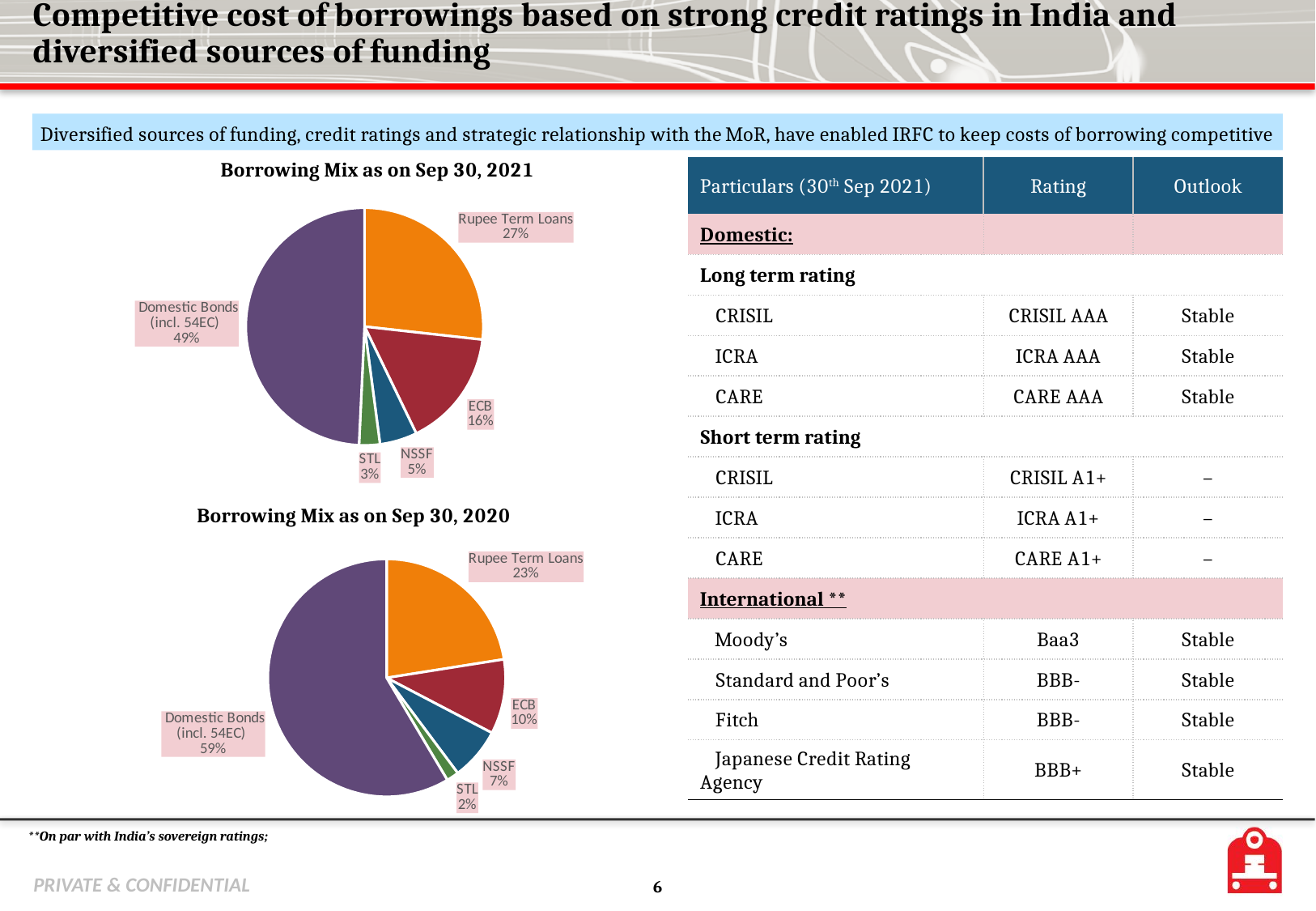

Competitive cost of borrowings based on strong credit ratings in India and diversified sources of funding
Diversified sources of funding, credit ratings and strategic relationship with the MoR, have enabled IRFC to keep costs of borrowing competitive
Borrowing Mix as on Sep 30, 2021
| Particulars (30th Sep 2021) | Rating | Outlook |
| --- | --- | --- |
| Domestic: |  |  |
| Long term rating |  |  |
| CRISIL | CRISIL AAA | Stable |
| ICRA | ICRA AAA | Stable |
| CARE | CARE AAA | Stable |
| Short term rating |  |  |
| CRISIL | CRISIL A1+ | – |
| ICRA | ICRA A1+ | – |
| CARE | CARE A1+ | – |
| International \*\* |  |  |
| Moody’s | Baa3 | Stable |
| Standard and Poor’s | BBB- | Stable |
| Fitch | BBB- | Stable |
| Japanese Credit Rating Agency | BBB+ | Stable |

### Chart

| Category |  |
|---|---|
| Rupee Term Loans | 0.2676871685447331 |
| ECB | 0.16049840660050818 |
| NSSF | 0.05092657765139347 |
| STL | 0.02826279555144762 |
|  Domestic Bonds (incl. 54EC)  | 0.4926250516519176 |
Borrowing Mix as on Sep 30, 2020

### Chart

| Category |  |
|---|---|
| Rupee Term Loans | 0.22504719221324193 |
| ECB | 0.10167566683312705 |
| NSSF | 0.07115313213607469 |
| STL | 0.01675554614472936 |
|  Domestic Bonds (incl. 54EC)  | 0.585368462672827 |
**On par with India’s sovereign ratings;

6